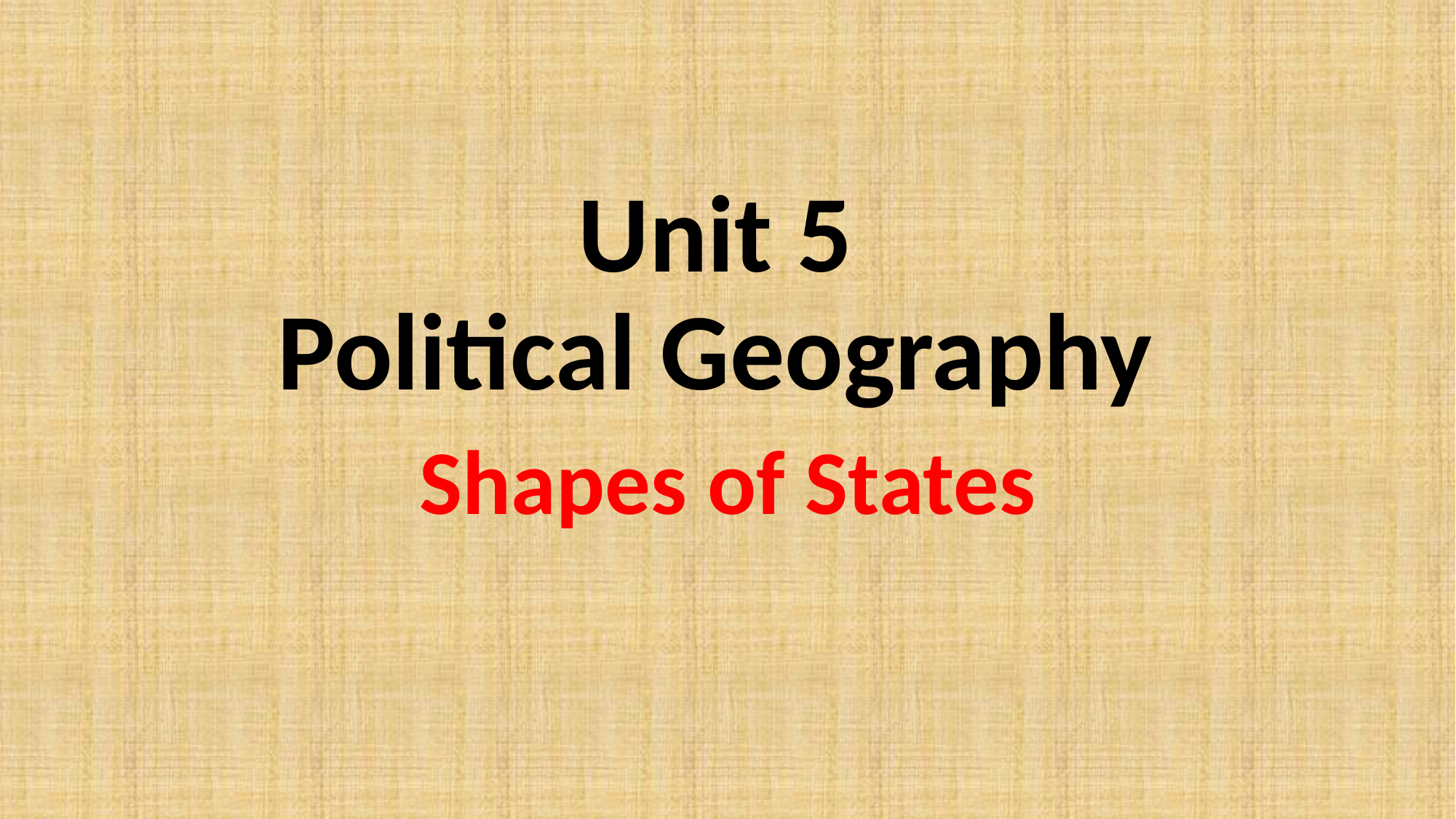

# Unit 5 Political Geography
Shapes of States